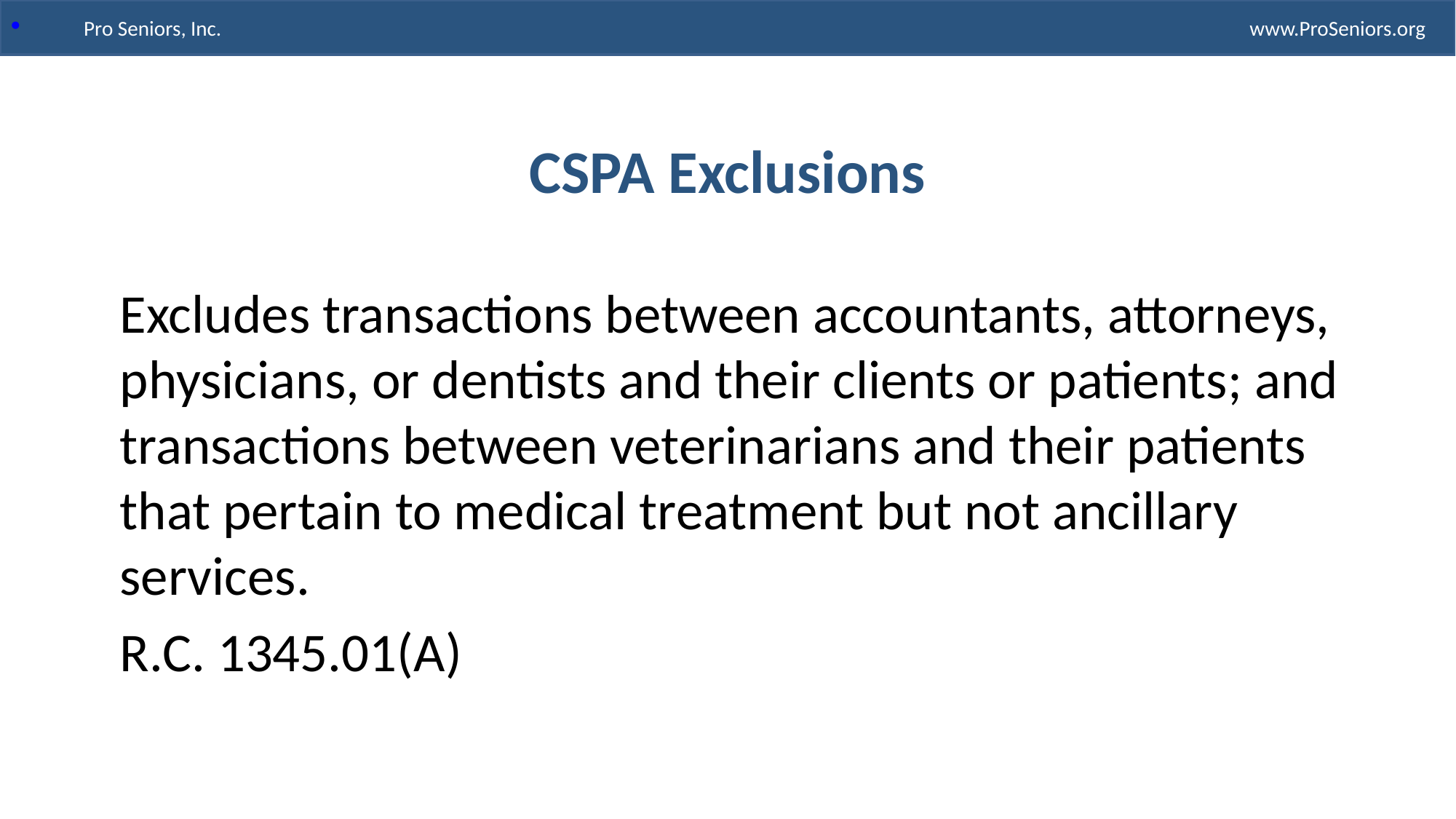

# CSPA Exclusions
Excludes transactions between accountants, attorneys, physicians, or dentists and their clients or patients; and transactions between veterinarians and their patients that pertain to medical treatment but not ancillary services.
R.C. 1345.01(A)